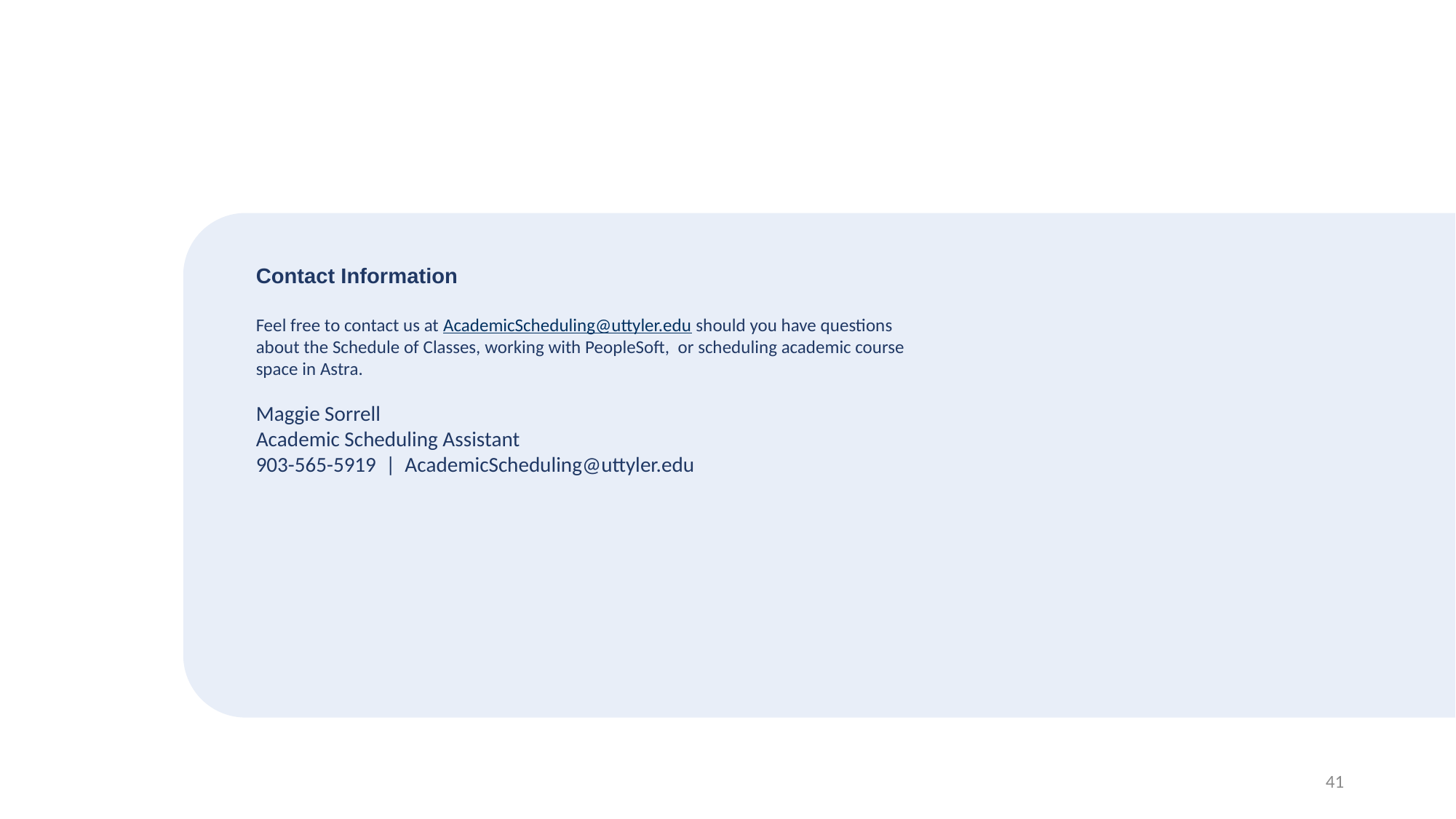

Contact Information

Feel free to contact us at AcademicScheduling@uttyler.edu should you have questions about the Schedule of Classes, working with PeopleSoft,  or scheduling academic course space in Astra.

Maggie Sorrell
Academic Scheduling Assistant
903-565-5919  |  AcademicScheduling@uttyler.edu

41